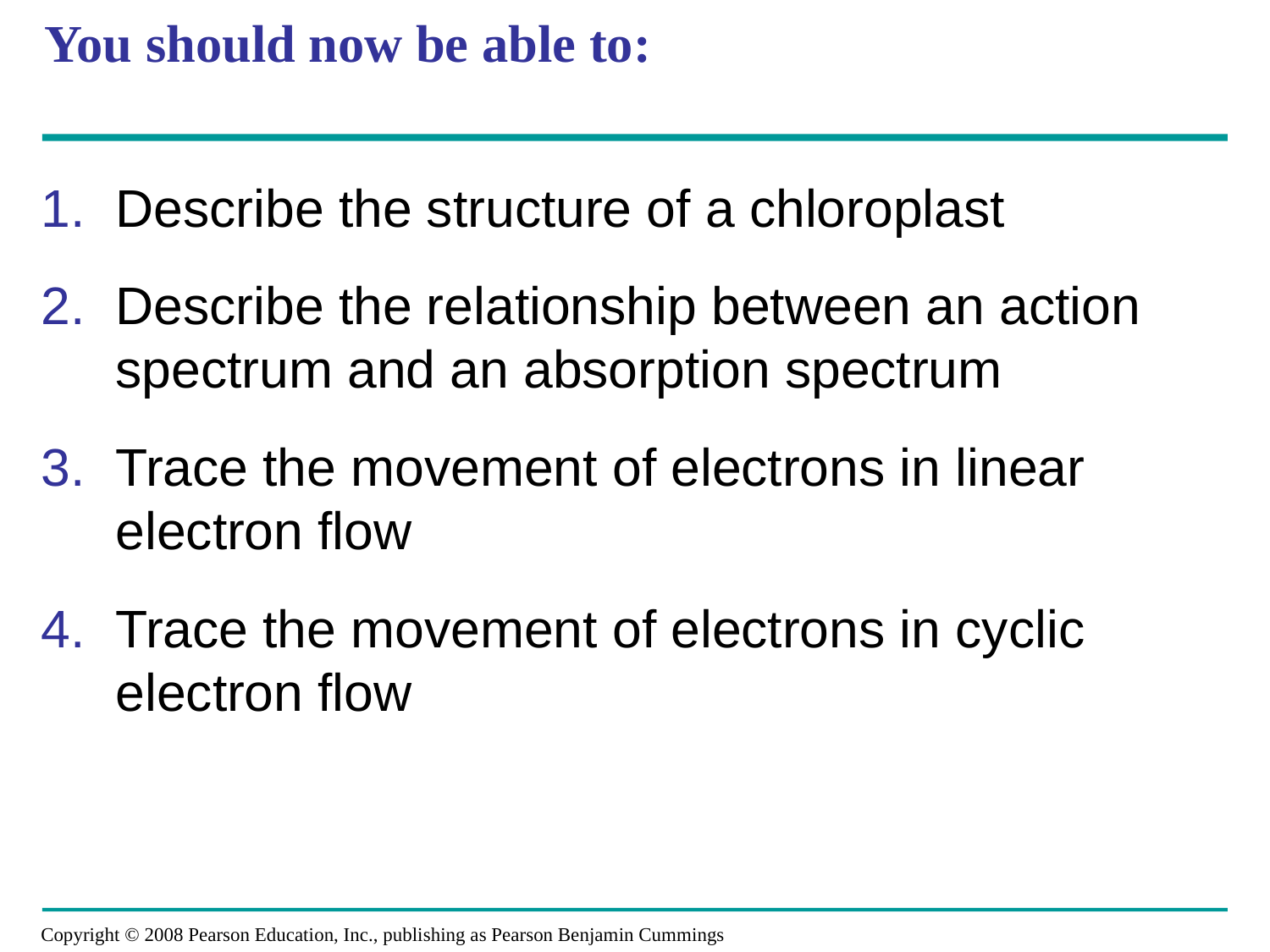

# You should now be able to:

Describe the structure of a chloroplast
Describe the relationship between an action spectrum and an absorption spectrum
Trace the movement of electrons in linear electron flow
Trace the movement of electrons in cyclic electron flow

Copyright © 2008 Pearson Education, Inc., publishing as Pearson Benjamin Cummings